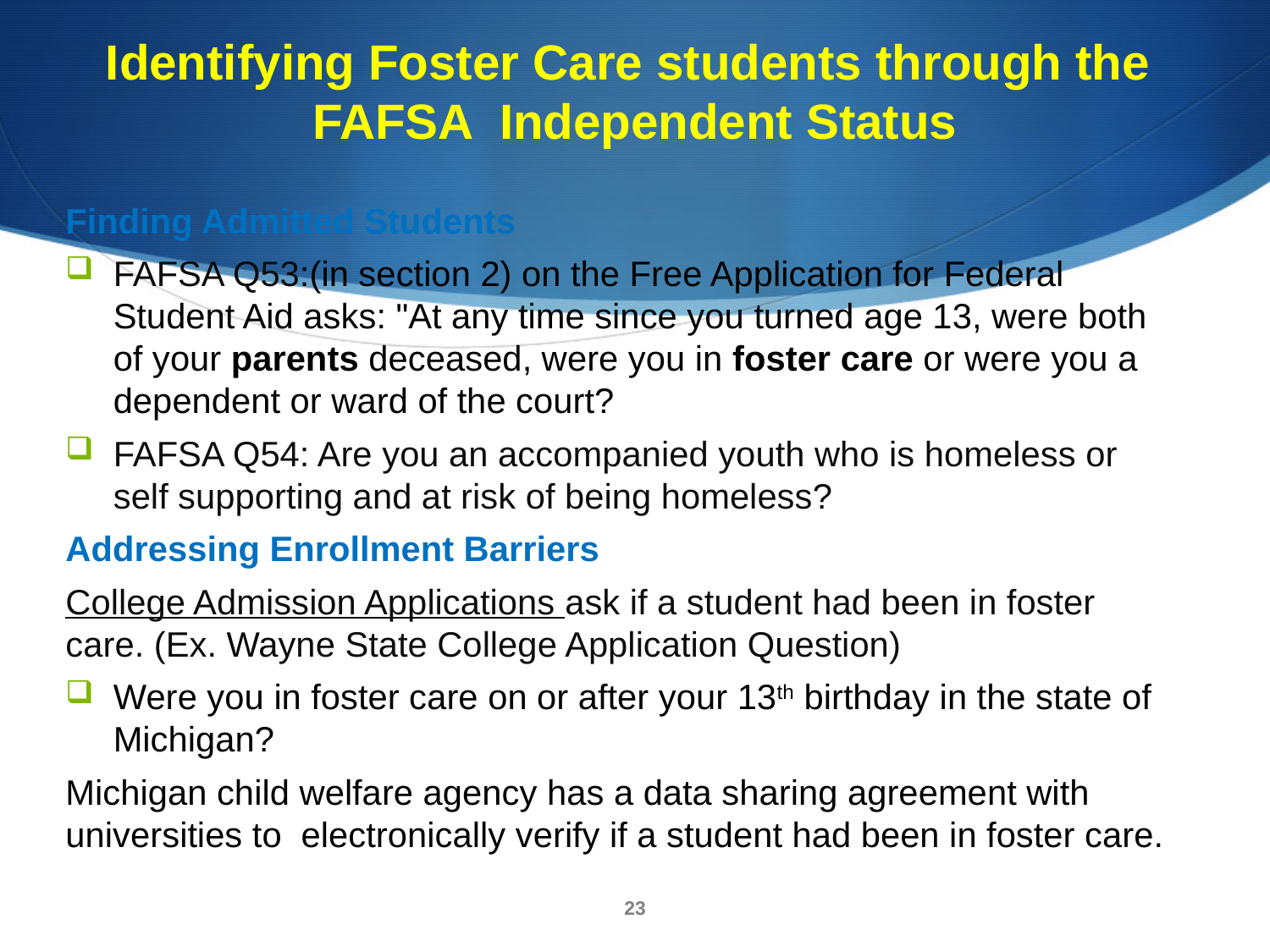

# Identifying Foster Care students through the FAFSA  Independent Status

Finding Admitted Students
FAFSA Q53:(in section 2) on the Free Application for Federal Student Aid asks: "At any time since you turned age 13, were both of your parents deceased, were you in foster care or were you a dependent or ward of the court?
FAFSA Q54: Are you an accompanied youth who is homeless or self supporting and at risk of being homeless?
Addressing Enrollment Barriers
College Admission Applications ask if a student had been in foster care. (Ex. Wayne State College Application Question)
Were you in foster care on or after your 13th birthday in the state of Michigan?
Michigan child welfare agency has a data sharing agreement with universities to  electronically verify if a student had been in foster care.
23